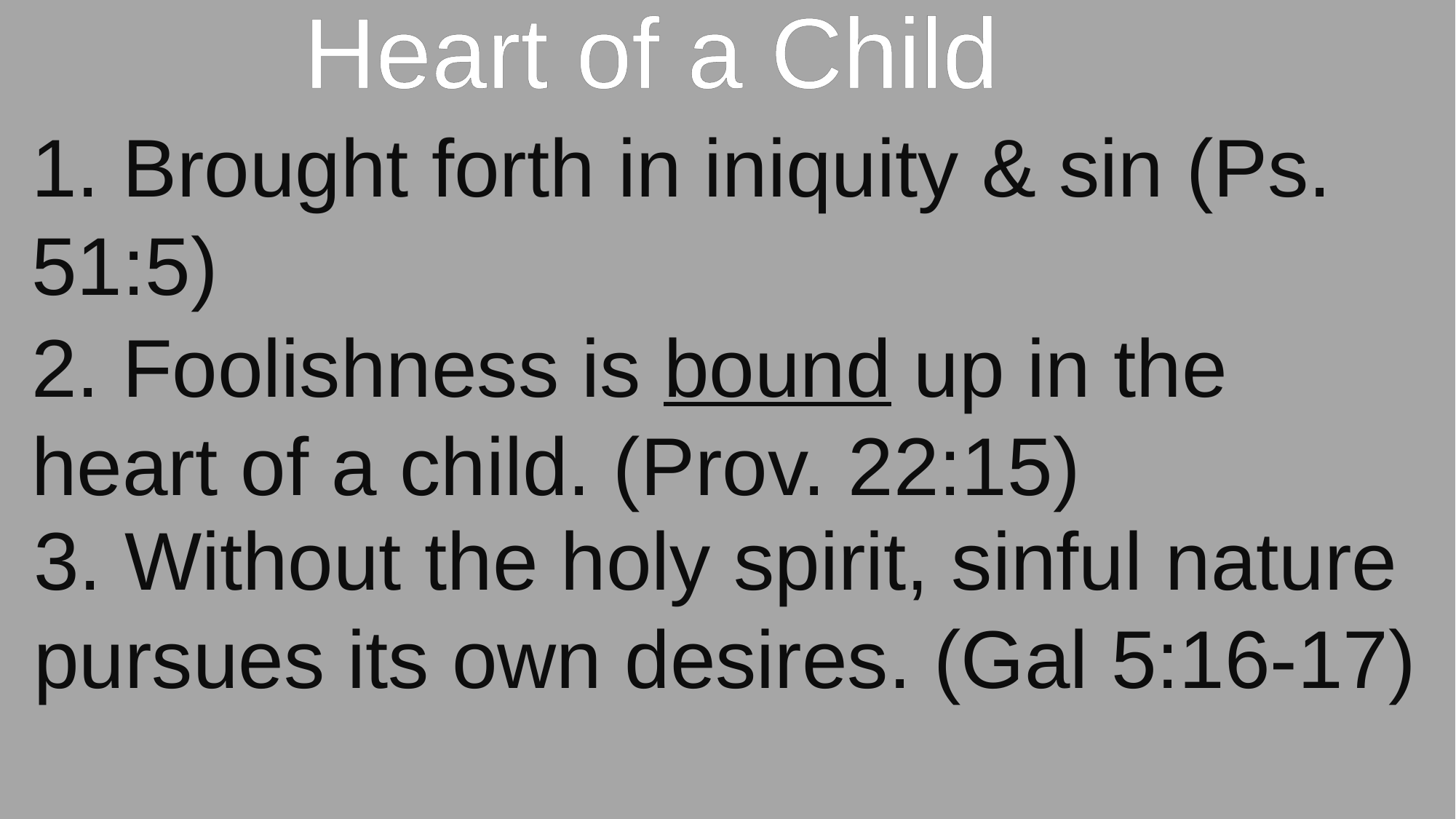

Heart of a Child
1. Brought forth in iniquity & sin (Ps. 51:5)
2. Foolishness is bound up in the heart of a child. (Prov. 22:15)
3. Without the holy spirit, sinful nature pursues its own desires. (Gal 5:16-17)